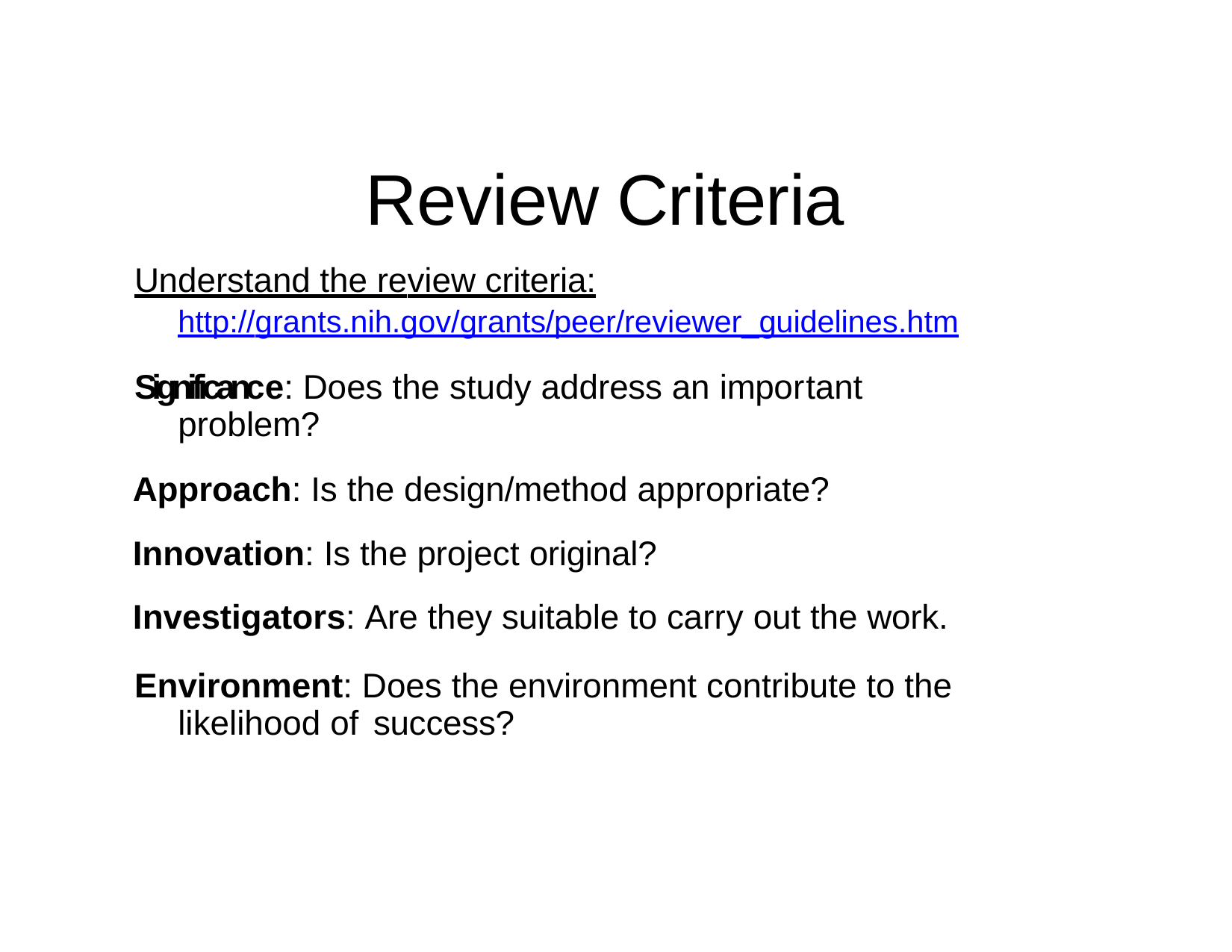

Review	Criteria
Understand the review criteria:
http://grants.nih.gov/grants/peer/reviewer_guidelines.htm
Significance: Does the study address an important problem?
Approach: Is the design/method appropriate?
Innovation: Is the project original?
Investigators: Are they suitable to carry out the work.
Environment: Does the environment contribute to the likelihood of success?